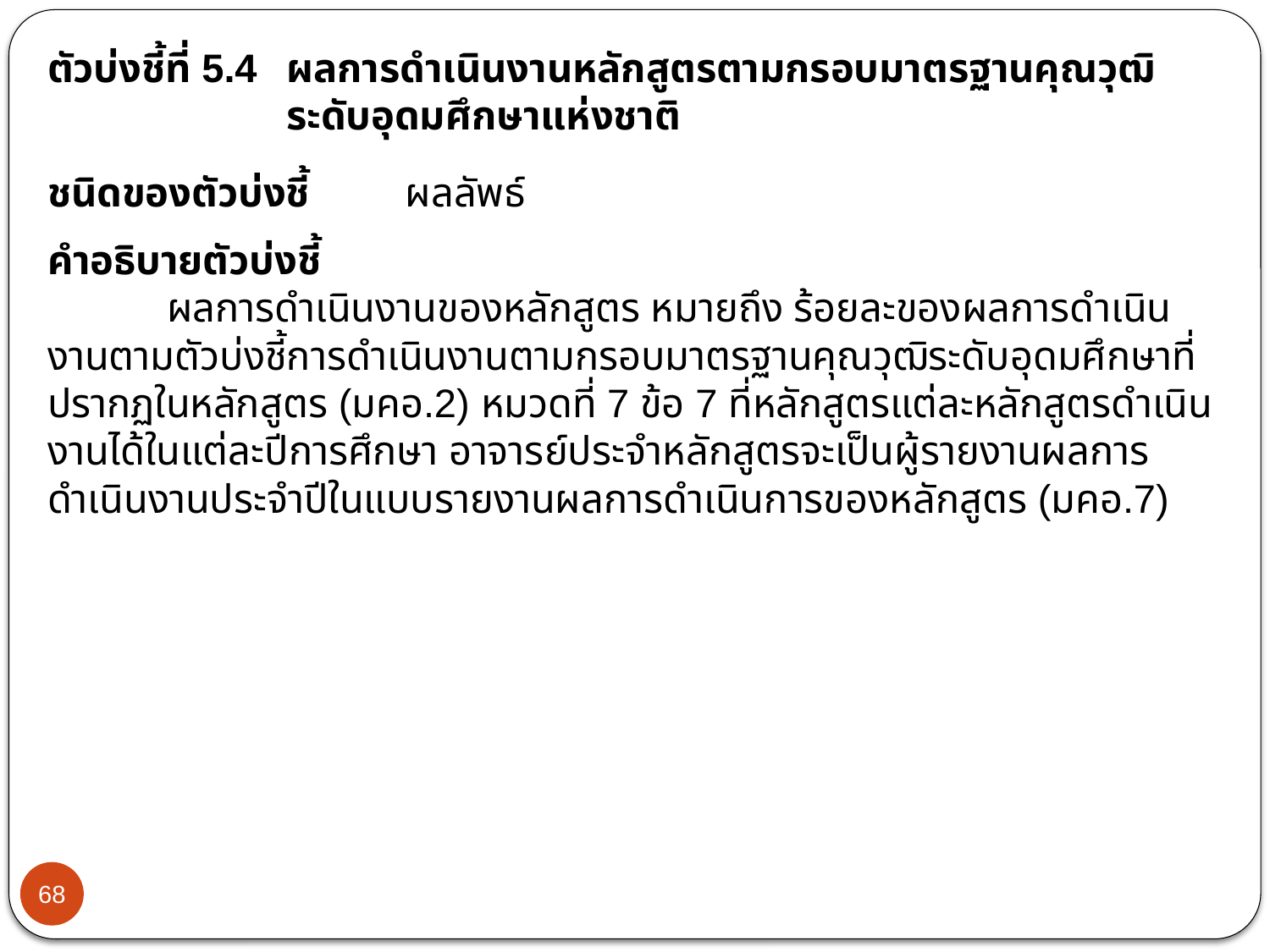

ตัวบ่งชี้ที่ 5.4	ผลการดำเนินงานหลักสูตรตามกรอบมาตรฐานคุณวุฒิ			 		ระดับอุดมศึกษาแห่งชาติ

ชนิดของตัวบ่งชี้	ผลลัพธ์

คำอธิบายตัวบ่งชี้
	ผลการดำเนินงานของหลักสูตร หมายถึง ร้อยละของผลการดำเนินงานตามตัวบ่งชี้การดำเนินงานตามกรอบมาตรฐานคุณวุฒิระดับอุดมศึกษาที่ปรากฏในหลักสูตร (มคอ.2) หมวดที่ 7 ข้อ 7 ที่หลักสูตรแต่ละหลักสูตรดำเนินงานได้ในแต่ละปีการศึกษา อาจารย์ประจำหลักสูตรจะเป็นผู้รายงานผลการดำเนินงานประจำปีในแบบรายงานผลการดำเนินการของหลักสูตร (มคอ.7)
68